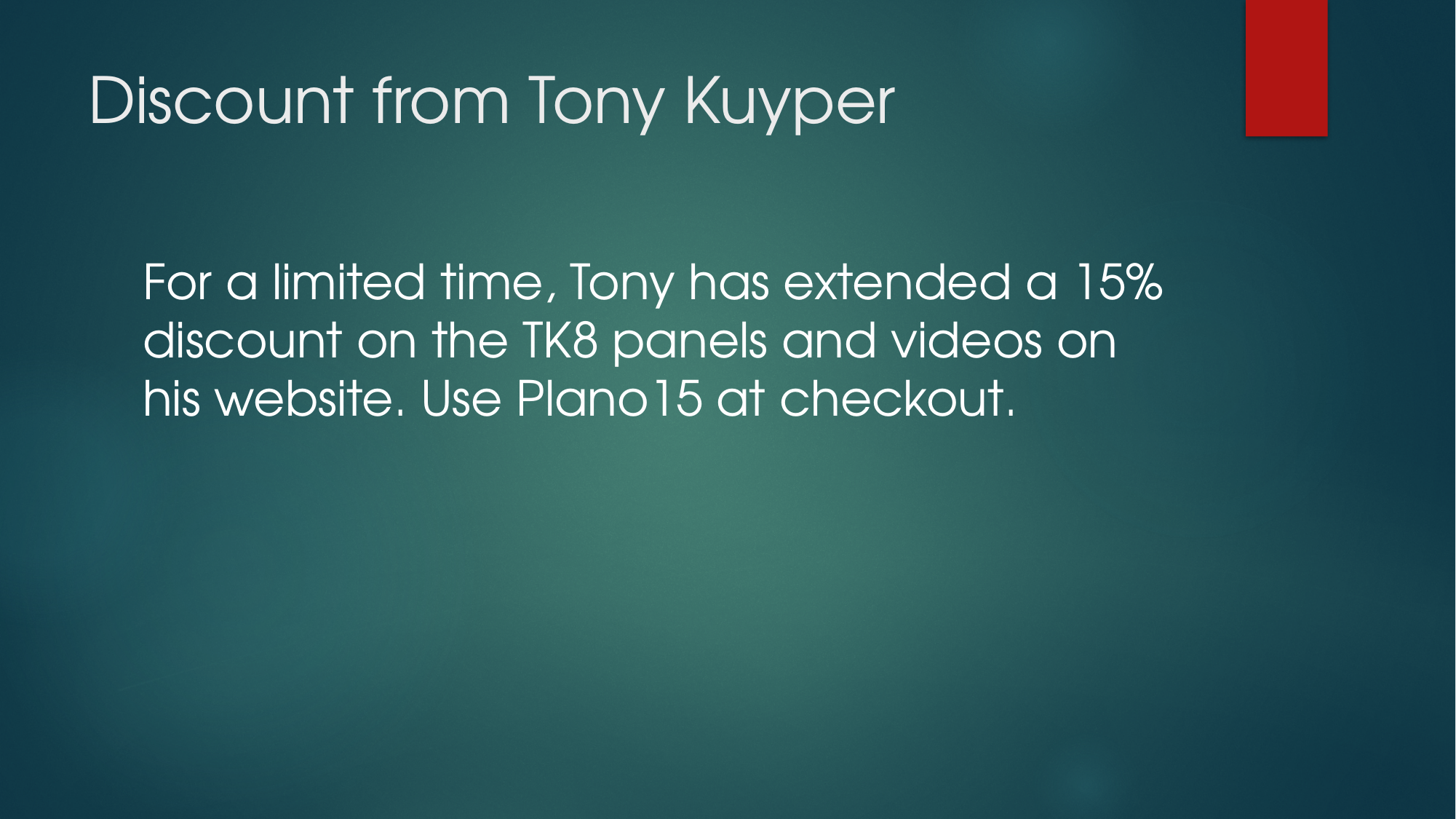

# Discount from Tony Kuyper
For a limited time, Tony has extended a 15% discount on the TK8 panels and videos on his website. Use Plano15 at checkout.